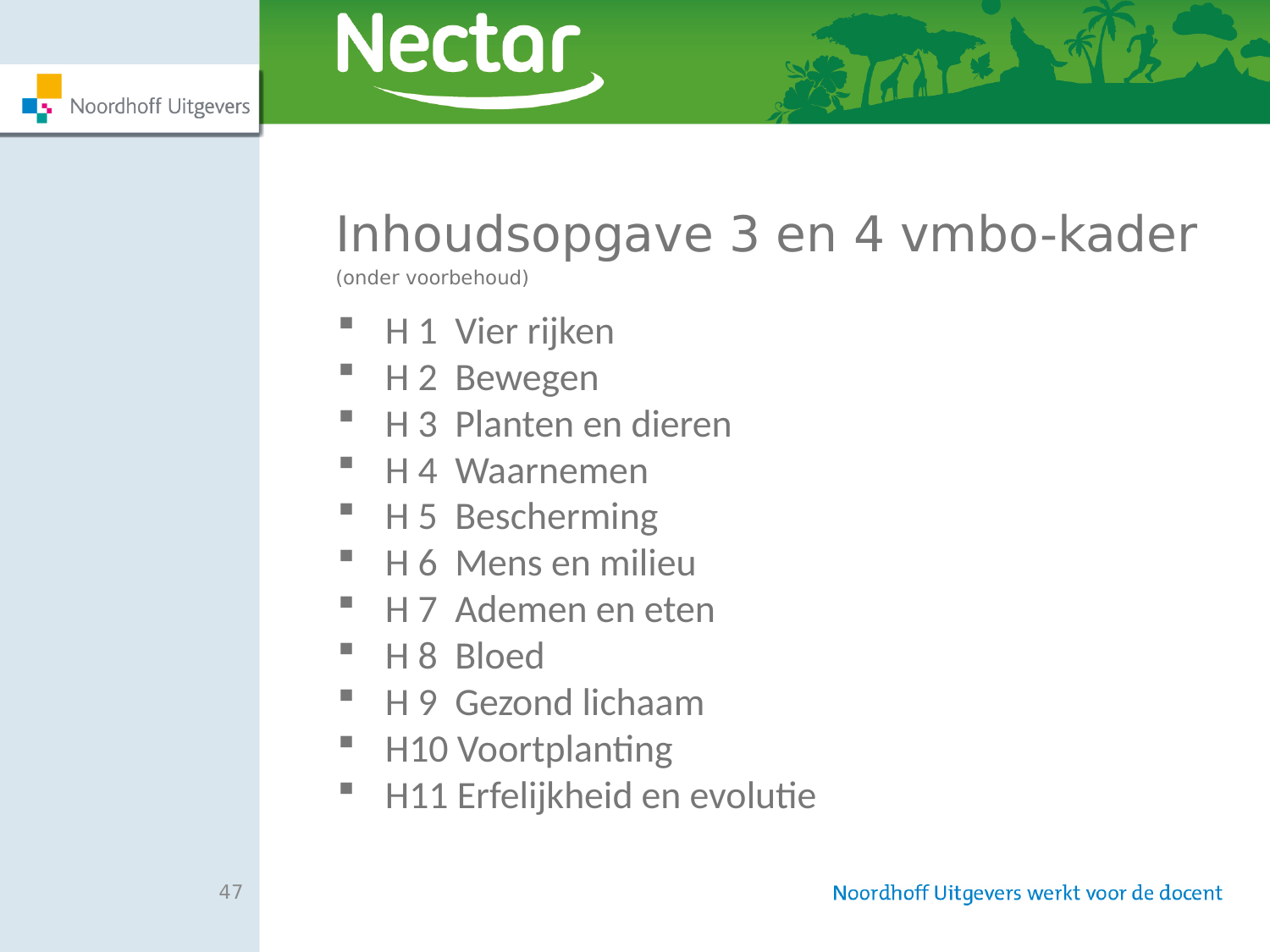

Inhoudsopgave 3 en 4 vmbo-kader
(onder voorbehoud)
H 1  Vier rijken
H 2  Bewegen
H 3  Planten en dieren
H 4  Waarnemen
H 5  Bescherming
H 6  Mens en milieu
H 7  Ademen en eten
H 8  Bloed
H 9  Gezond lichaam
H10 Voortplanting
H11 Erfelijkheid en evolutie
47